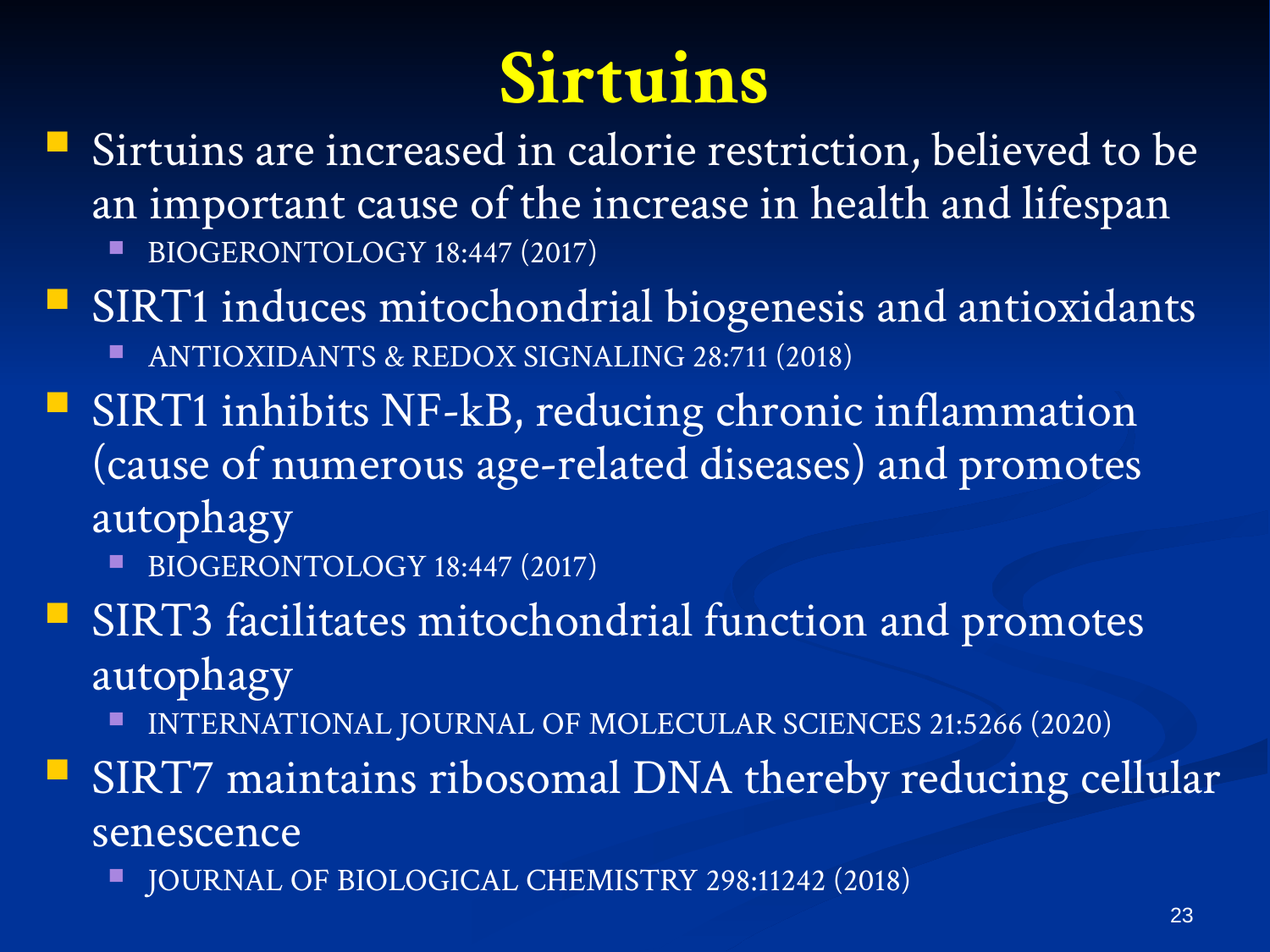

# Sirtuins
Sirtuins are increased in calorie restriction, believed to be an important cause of the increase in health and lifespan
BIOGERONTOLOGY 18:447 (2017)
SIRT1 induces mitochondrial biogenesis and antioxidants
ANTIOXIDANTS & REDOX SIGNALING 28:711 (2018)
SIRT1 inhibits NF-kB, reducing chronic inflammation (cause of numerous age-related diseases) and promotes autophagy
BIOGERONTOLOGY 18:447 (2017)
SIRT3 facilitates mitochondrial function and promotes autophagy
INTERNATIONAL JOURNAL OF MOLECULAR SCIENCES 21:5266 (2020)
SIRT7 maintains ribosomal DNA thereby reducing cellular senescence
JOURNAL OF BIOLOGICAL CHEMISTRY 298:11242 (2018)

23